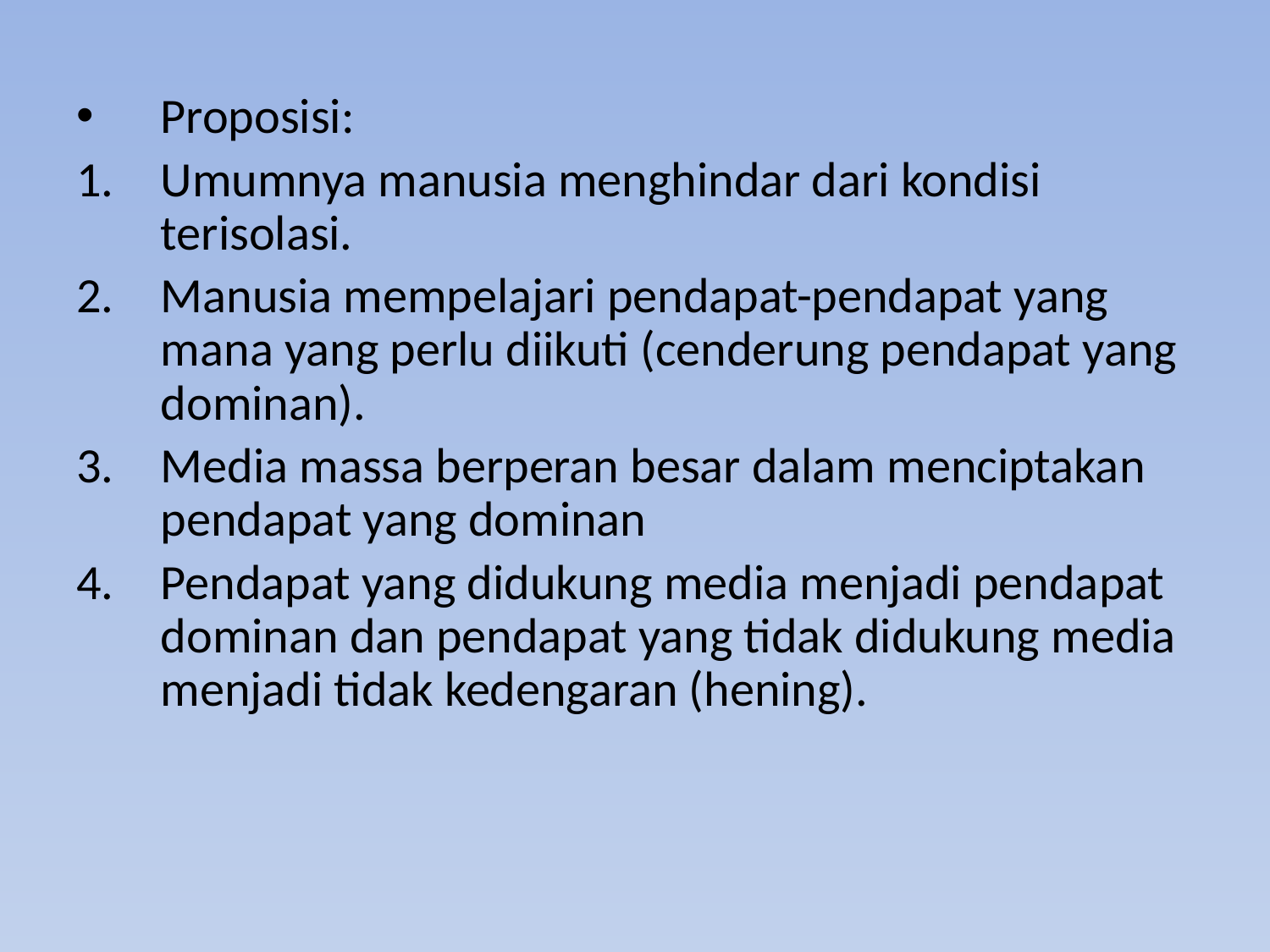

Proposisi:
Umumnya manusia menghindar dari kondisi terisolasi.
Manusia mempelajari pendapat-pendapat yang mana yang perlu diikuti (cenderung pendapat yang dominan).
Media massa berperan besar dalam menciptakan pendapat yang dominan
Pendapat yang didukung media menjadi pendapat dominan dan pendapat yang tidak didukung media menjadi tidak kedengaran (hening).